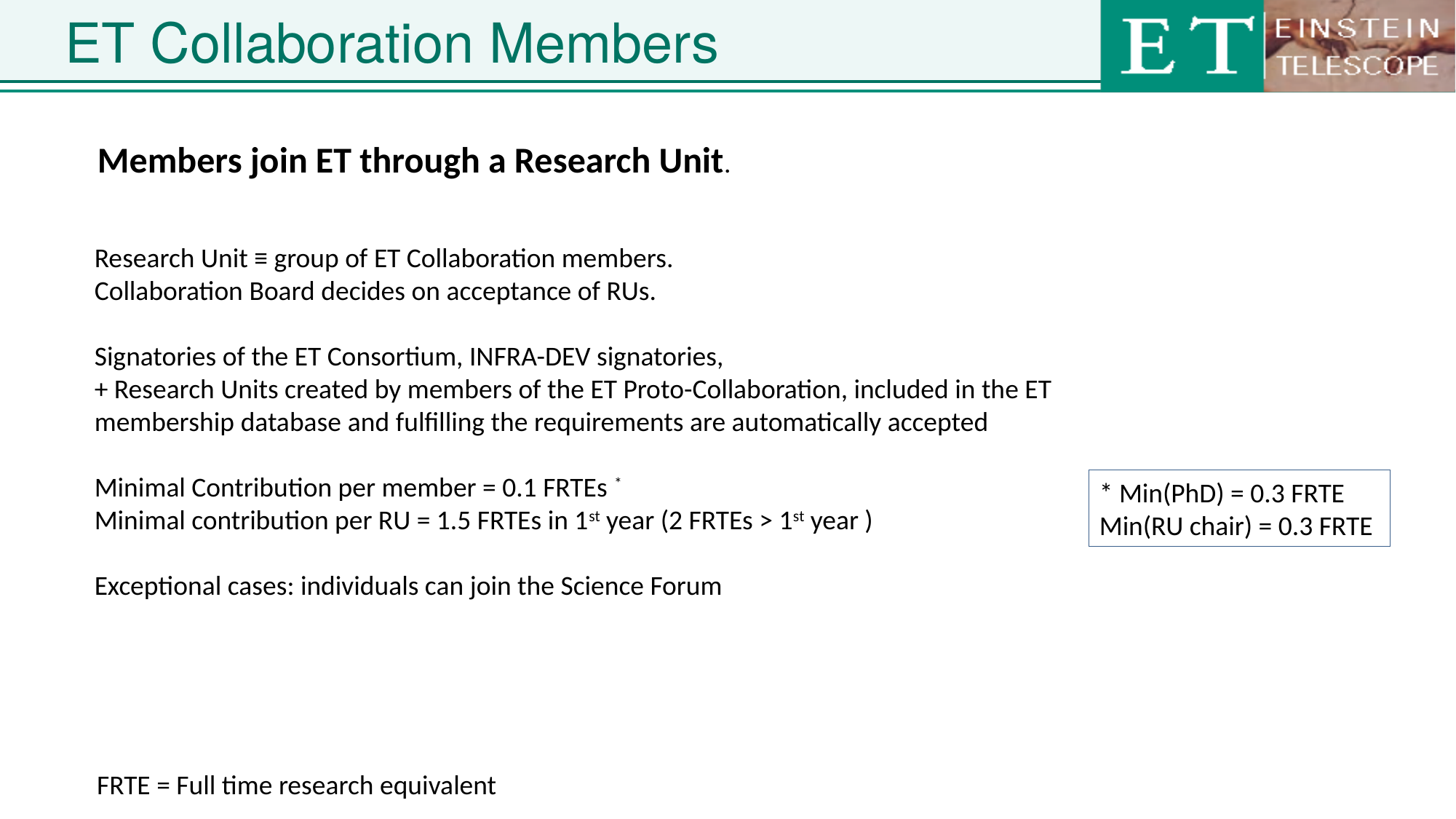

# ET Collaboration Members
Members join ET through a Research Unit.
Research Unit ≡ group of ET Collaboration members.
Collaboration Board decides on acceptance of RUs.
Signatories of the ET Consortium, INFRA-DEV signatories,
+ Research Units created by members of the ET Proto-Collaboration, included in the ET membership database and fulfilling the requirements are automatically accepted

Minimal Contribution per member = 0.1 FRTEs *
Minimal contribution per RU = 1.5 FRTEs in 1st year (2 FRTEs > 1st year )

Exceptional cases: individuals can join the Science Forum
* Min(PhD) = 0.3 FRTE
Min(RU chair) = 0.3 FRTE
FRTE = Full time research equivalent